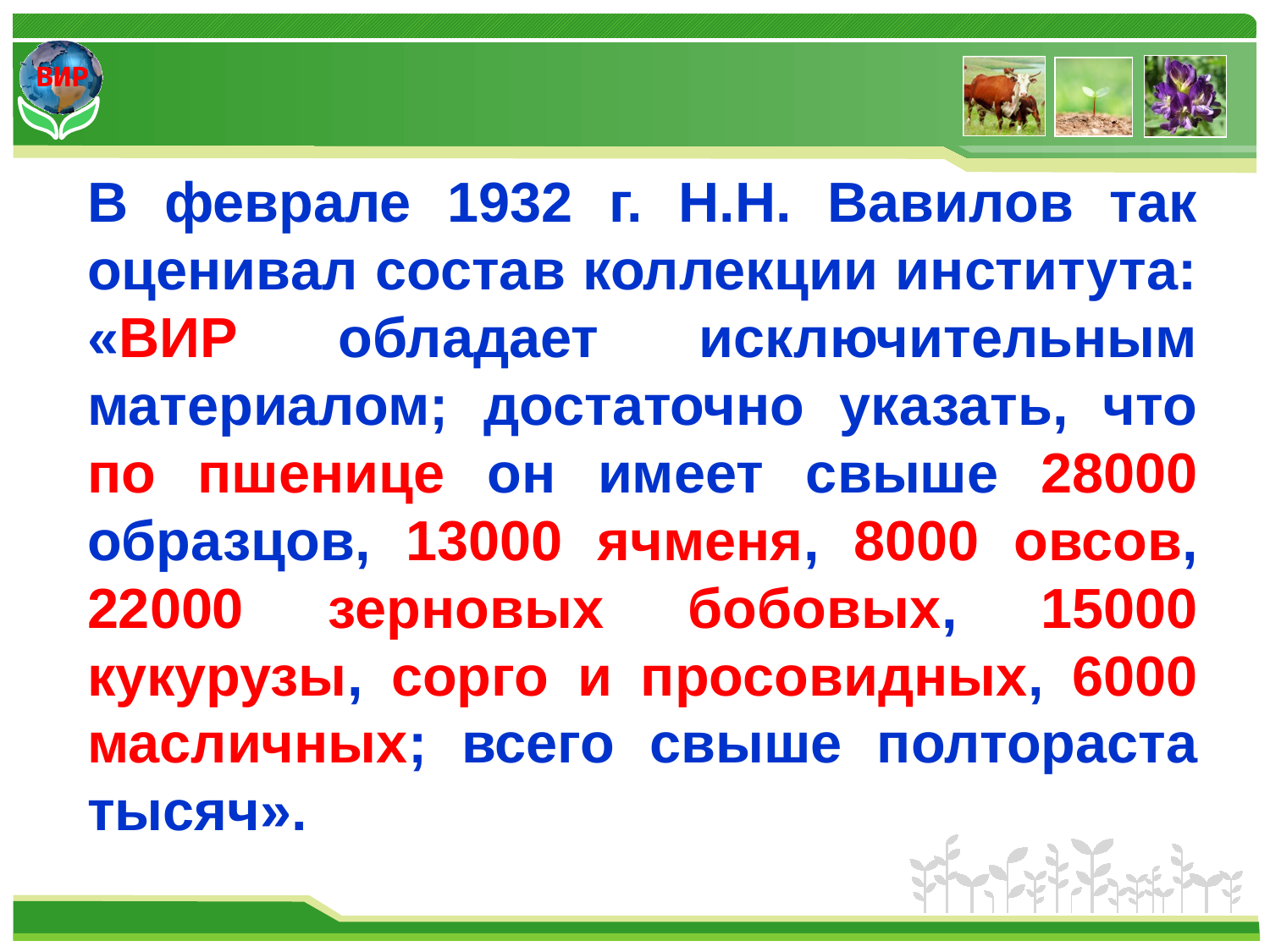

В феврале 1932 г. Н.Н. Вавилов так оценивал состав коллекции института: «ВИР обладает исключительным материалом; достаточно указать, что по пшенице он имеет свыше 28000 образцов, 13000 ячменя, 8000 овсов, 22000 зерновых бобовых, 15000 кукурузы, сорго и просовидных, 6000 масличных; всего свыше полтораста тысяч».